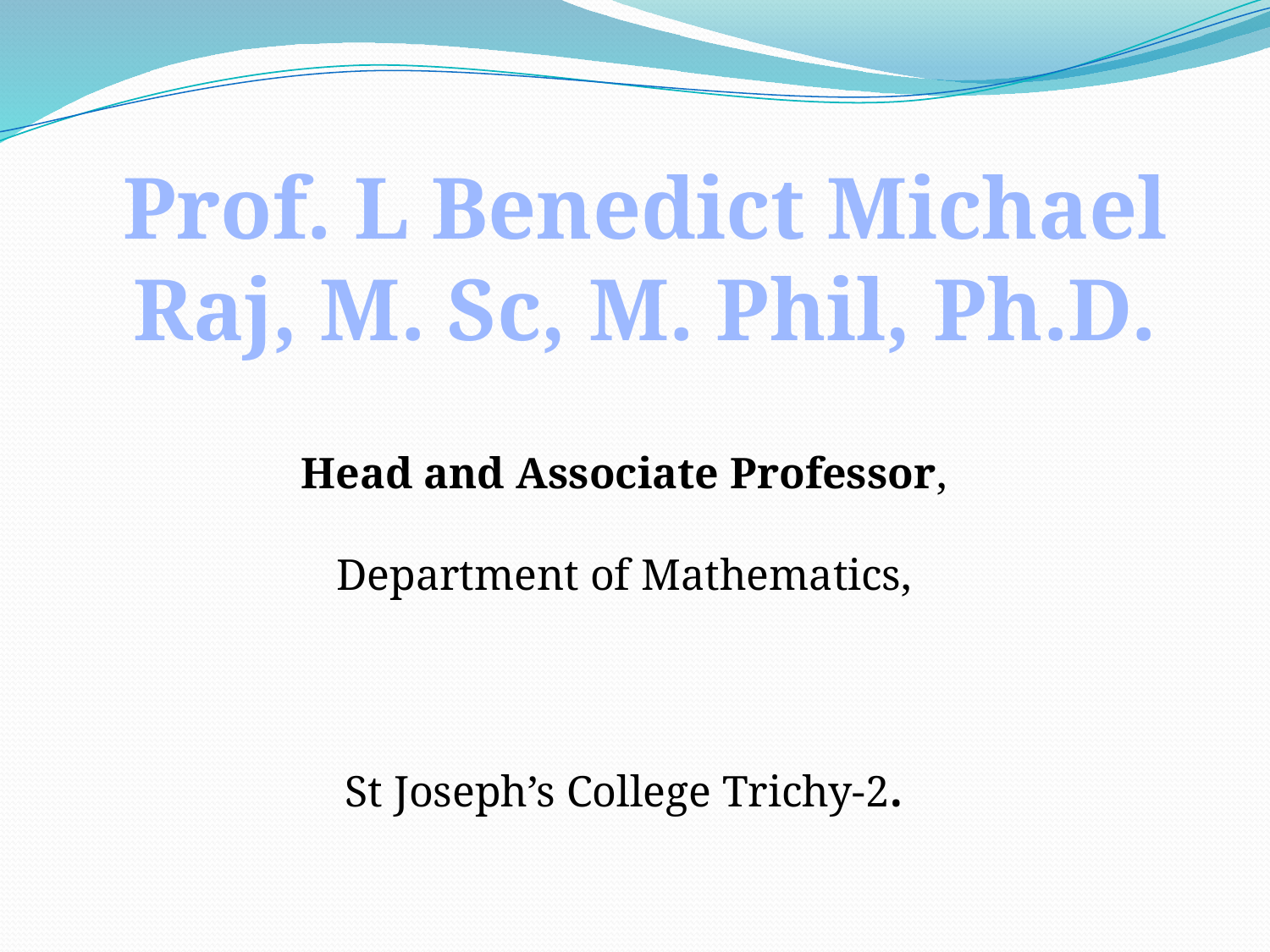

Prof. L Benedict Michael Raj, M. Sc, M. Phil, Ph.D.

Head and Associate Professor,

Department of Mathematics,

St Joseph’s College Trichy-2.